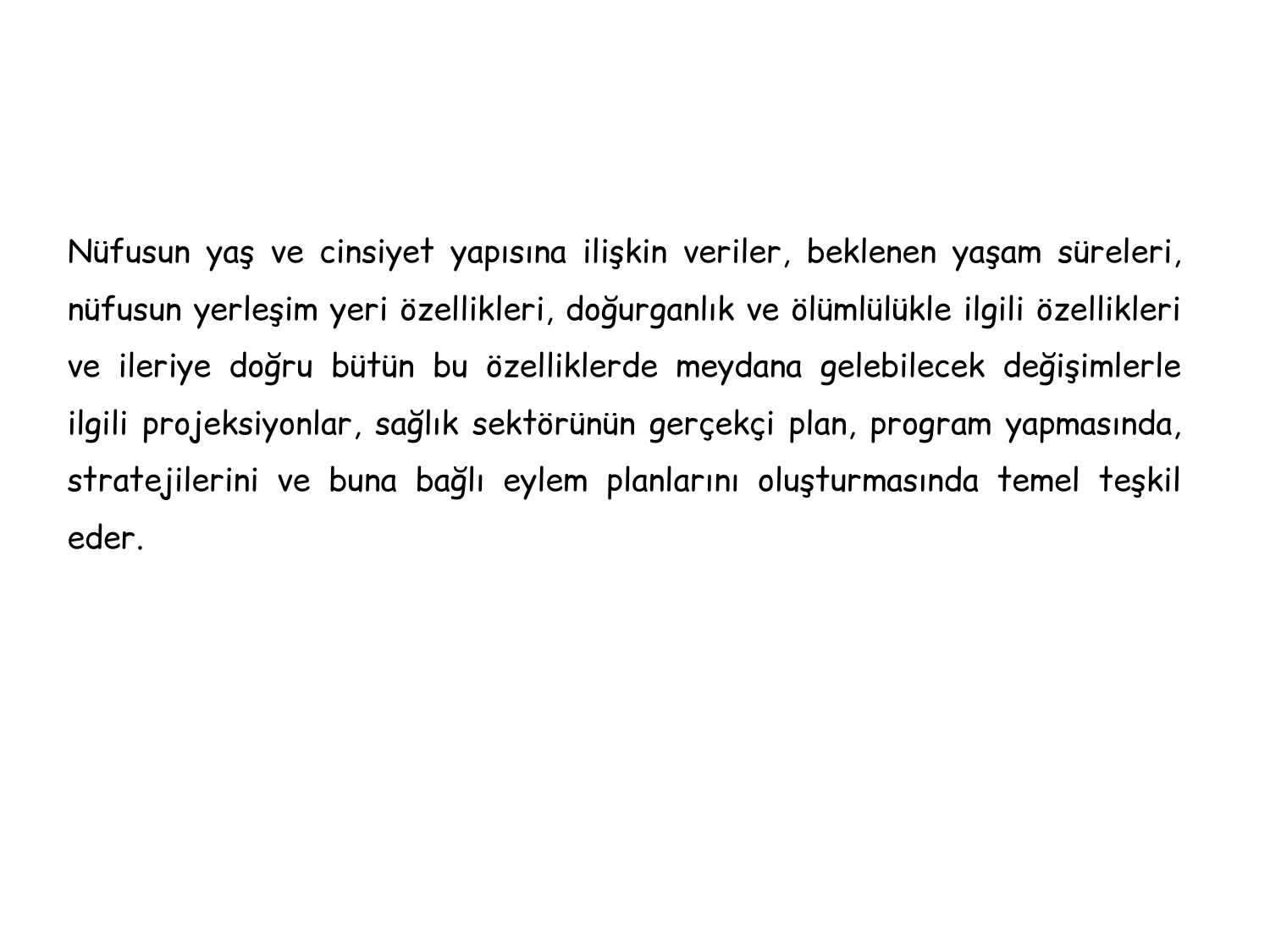

Nüfusun yaş ve cinsiyet yapısına ilişkin veriler, beklenen yaşam süreleri, nüfusun yerleşim yeri özellikleri, doğurganlık ve ölümlülükle ilgili özellikleri ve ileriye doğru bütün bu özelliklerde meydana gelebilecek değişimlerle ilgili projeksiyonlar, sağlık sektörünün gerçekçi plan, program yapmasında, stratejilerini ve buna bağlı eylem planlarını oluşturmasında temel teşkil eder.